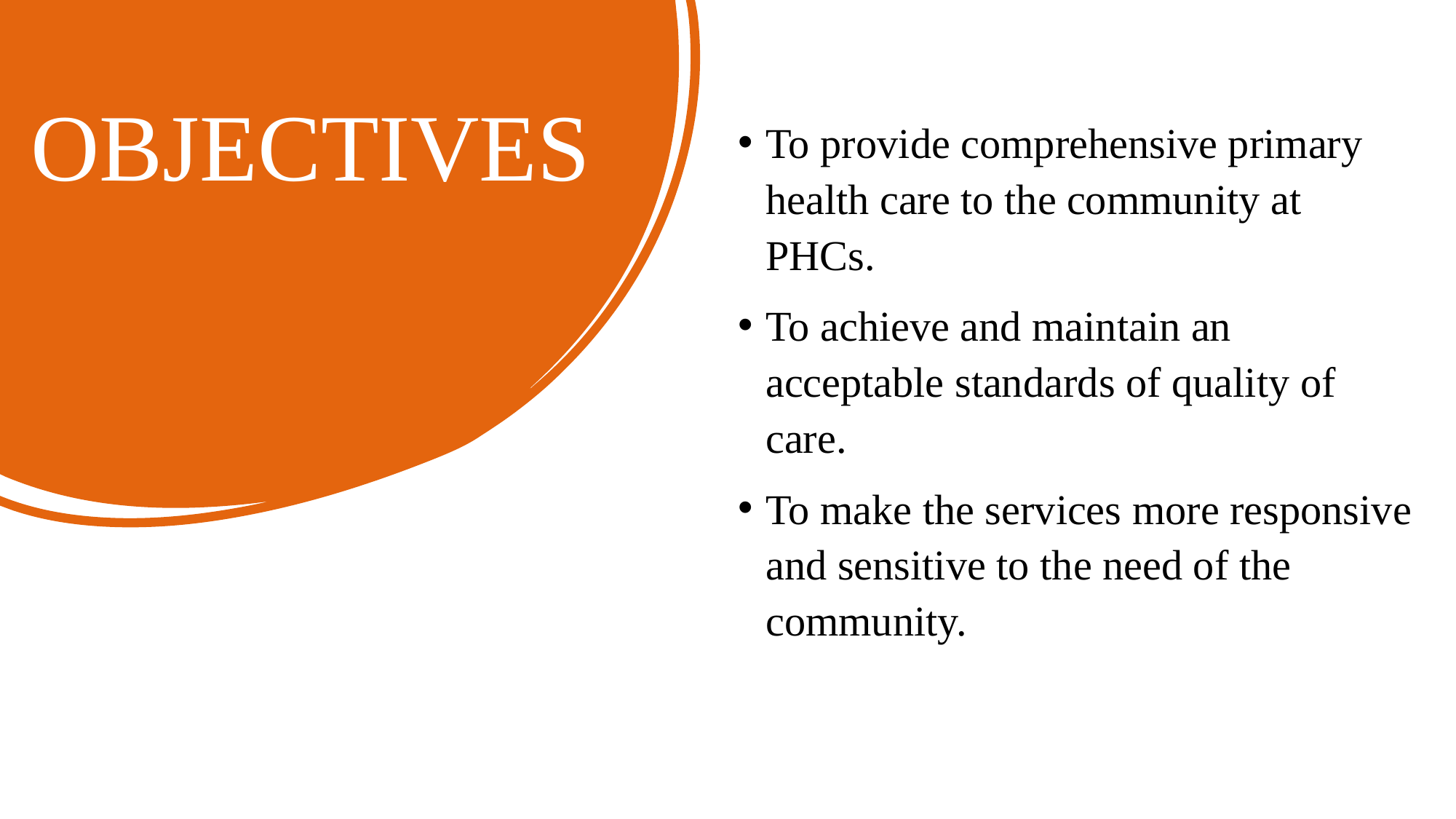

# OBJECTIVES
To provide comprehensive primary health care to the community at PHCs.
To achieve and maintain an acceptable standards of quality of care.
To make the services more responsive and sensitive to the need of the community.